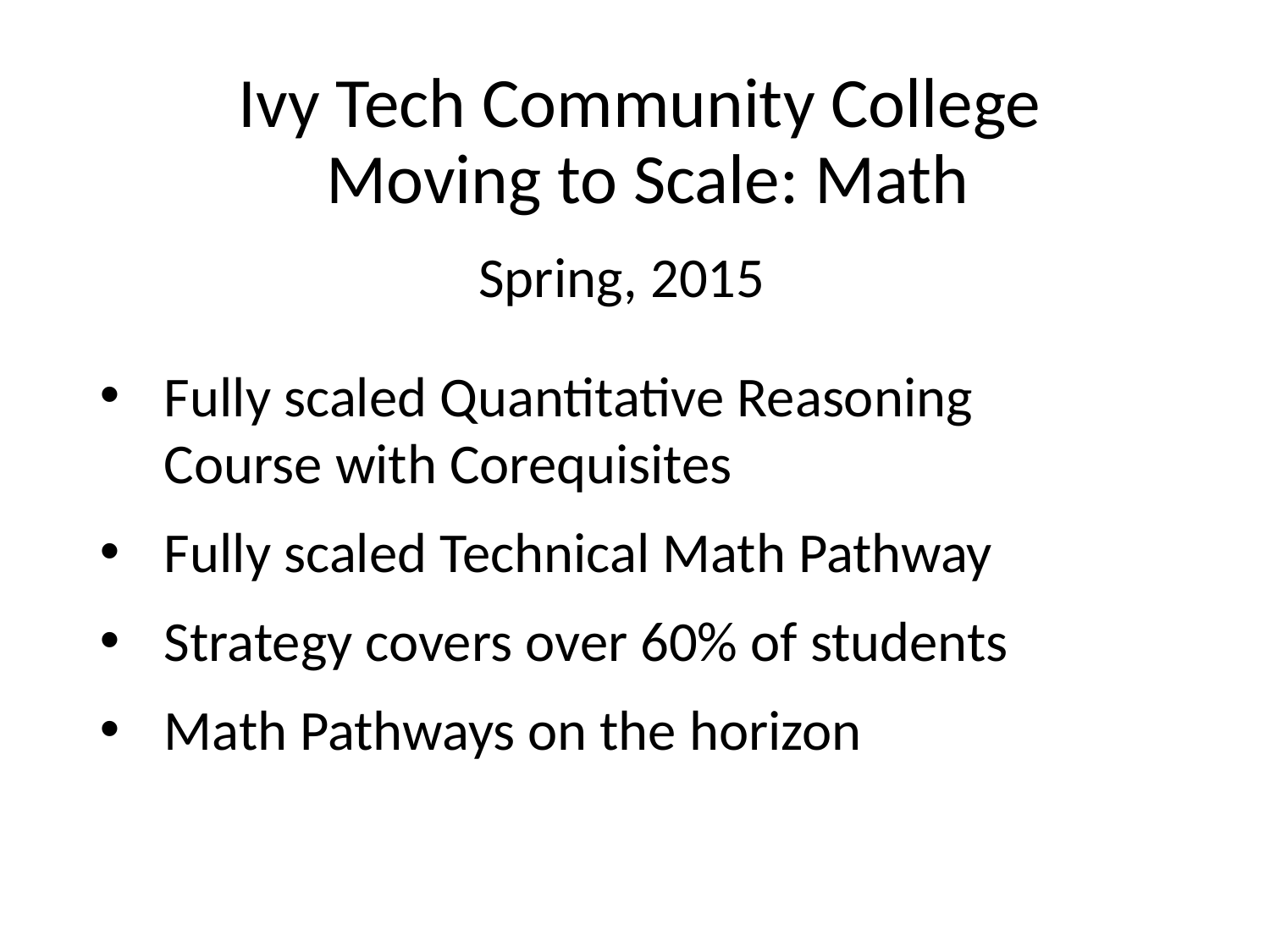

# Ivy Tech Community College Moving to Scale: Math
Spring, 2015
Fully scaled Quantitative Reasoning Course with Corequisites
Fully scaled Technical Math Pathway
Strategy covers over 60% of students
Math Pathways on the horizon